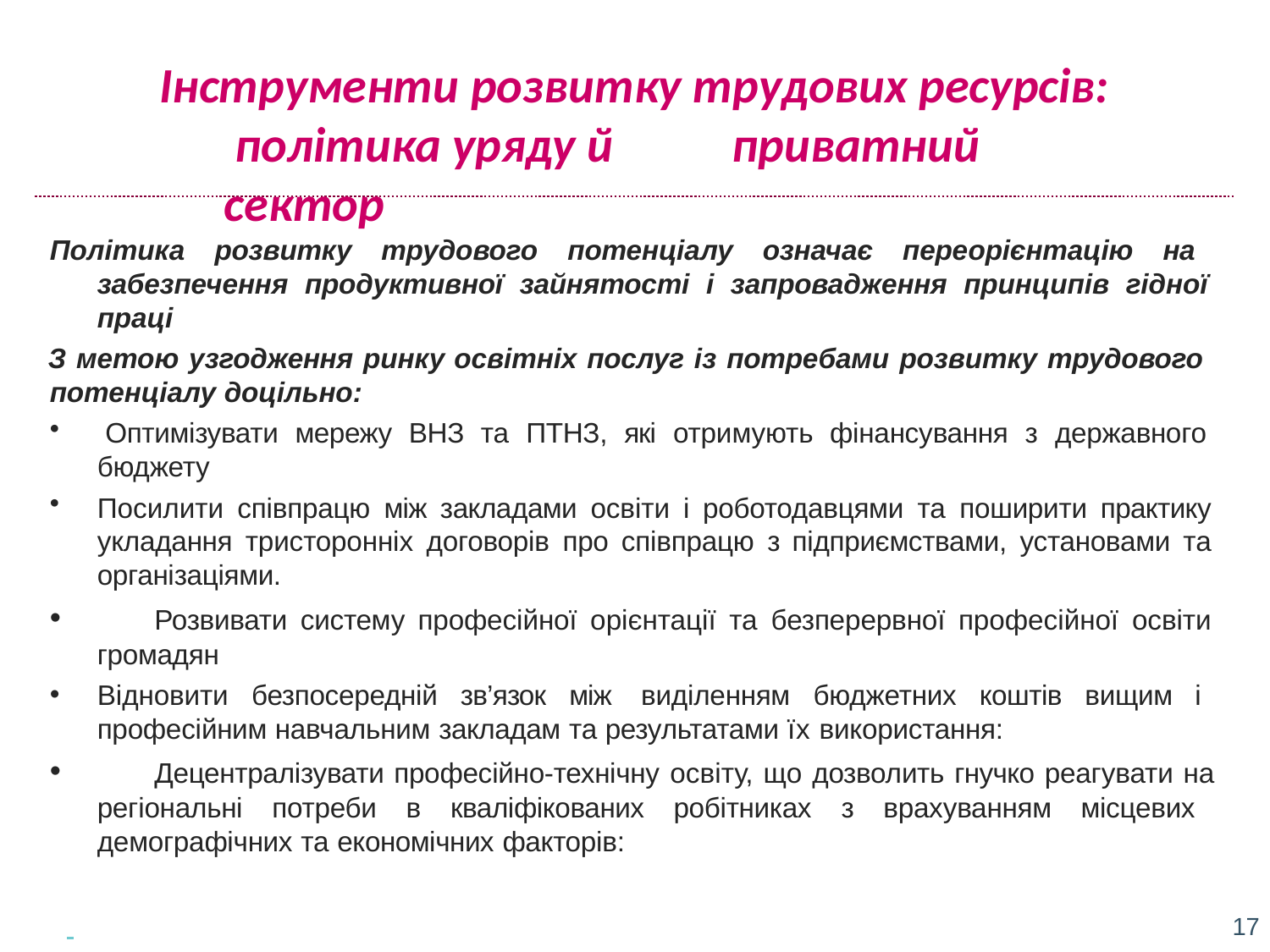

# Інструменти розвитку трудових ресурсів:  політика уряду й	приватний сектор

Політика розвитку трудового потенціалу означає переорієнтацію на  забезпечення продуктивної зайнятості і запровадження принципів гідної  праці
З метою узгодження ринку освітніх послуг із потребами розвитку трудового
потенціалу доцільно:
Оптимізувати мережу ВНЗ та  ПТНЗ, які отримують фінансування з державного
бюджету
Посилити співпрацю між закладами освіти і роботодавцями та поширити практику  укладання тристоронніх договорів про співпрацю з підприємствами, установами та  організаціями.
	Розвивати систему професійної орієнтації та безперервної професійної освіти  громадян
Відновити безпосередній зв’язок між виділенням бюджетних коштів вищим і  професійним навчальним закладам та результатами їх використання:
	Децентралізувати професійно-технічну освіту, що дозволить гнучко реагувати на  регіональні потреби в кваліфікованих робітниках з врахуванням місцевих  демографічних та економічних факторів:
 		17